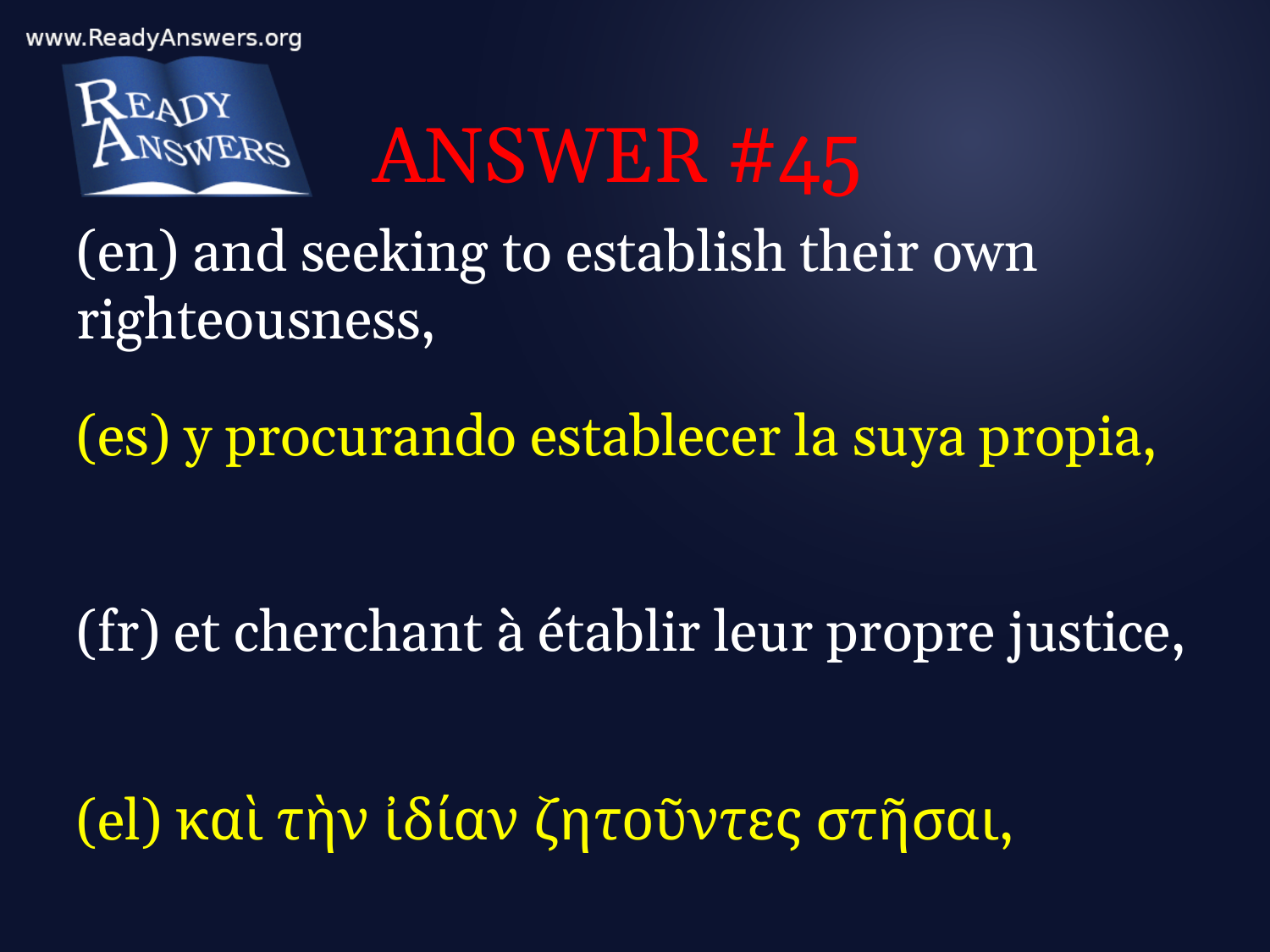

# ANSWER #45
(en) and seeking to establish their own righteousness,
(es) y procurando establecer la suya propia,
(fr) et cherchant à établir leur propre justice,
(el) καὶ τὴν ἰδίαν ζητοῦντες στῆσαι,